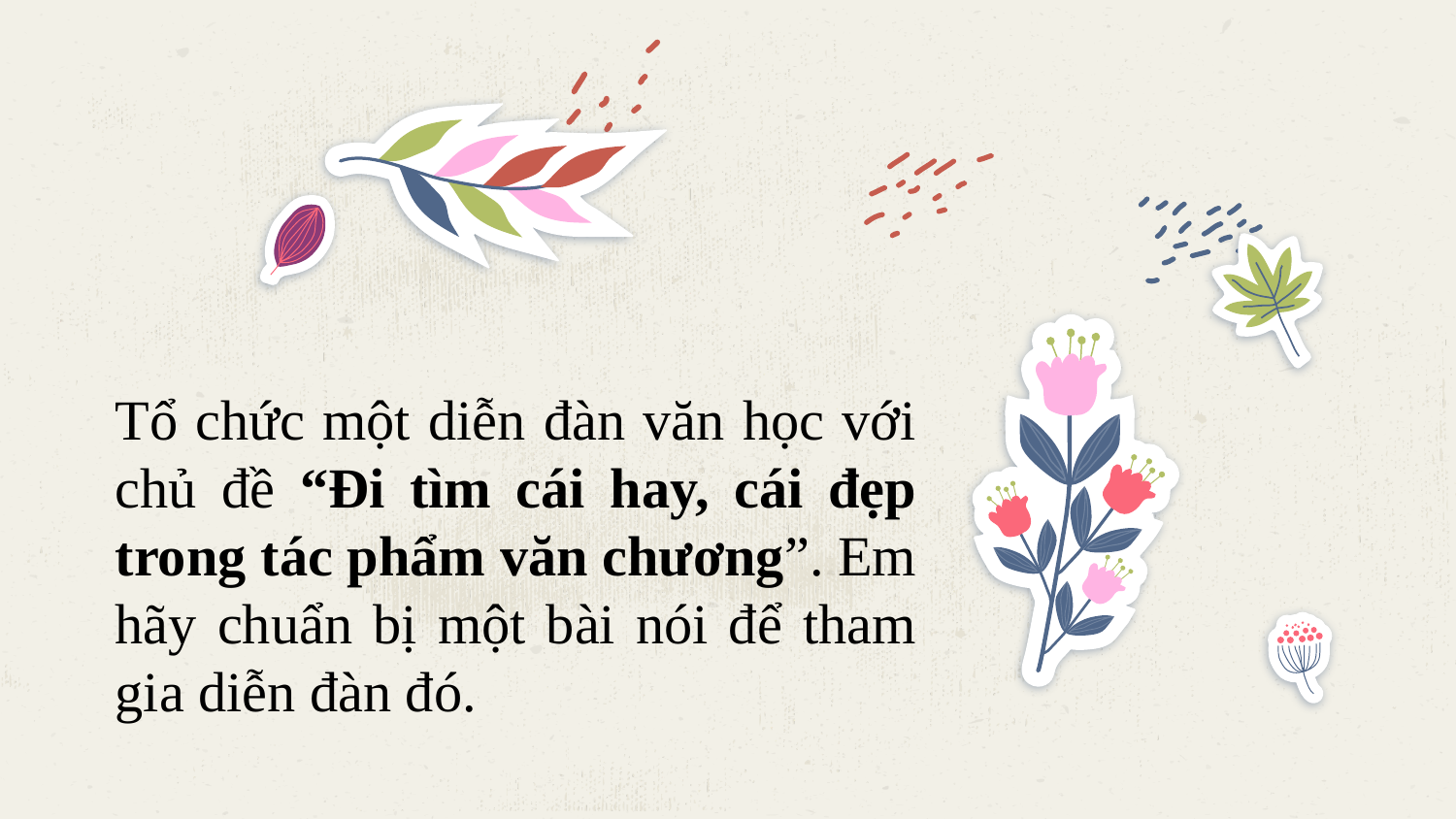

Tổ chức một diễn đàn văn học với chủ đề “Đi tìm cái hay, cái đẹp trong tác phẩm văn chương”. Em hãy chuẩn bị một bài nói để tham gia diễn đàn đó.